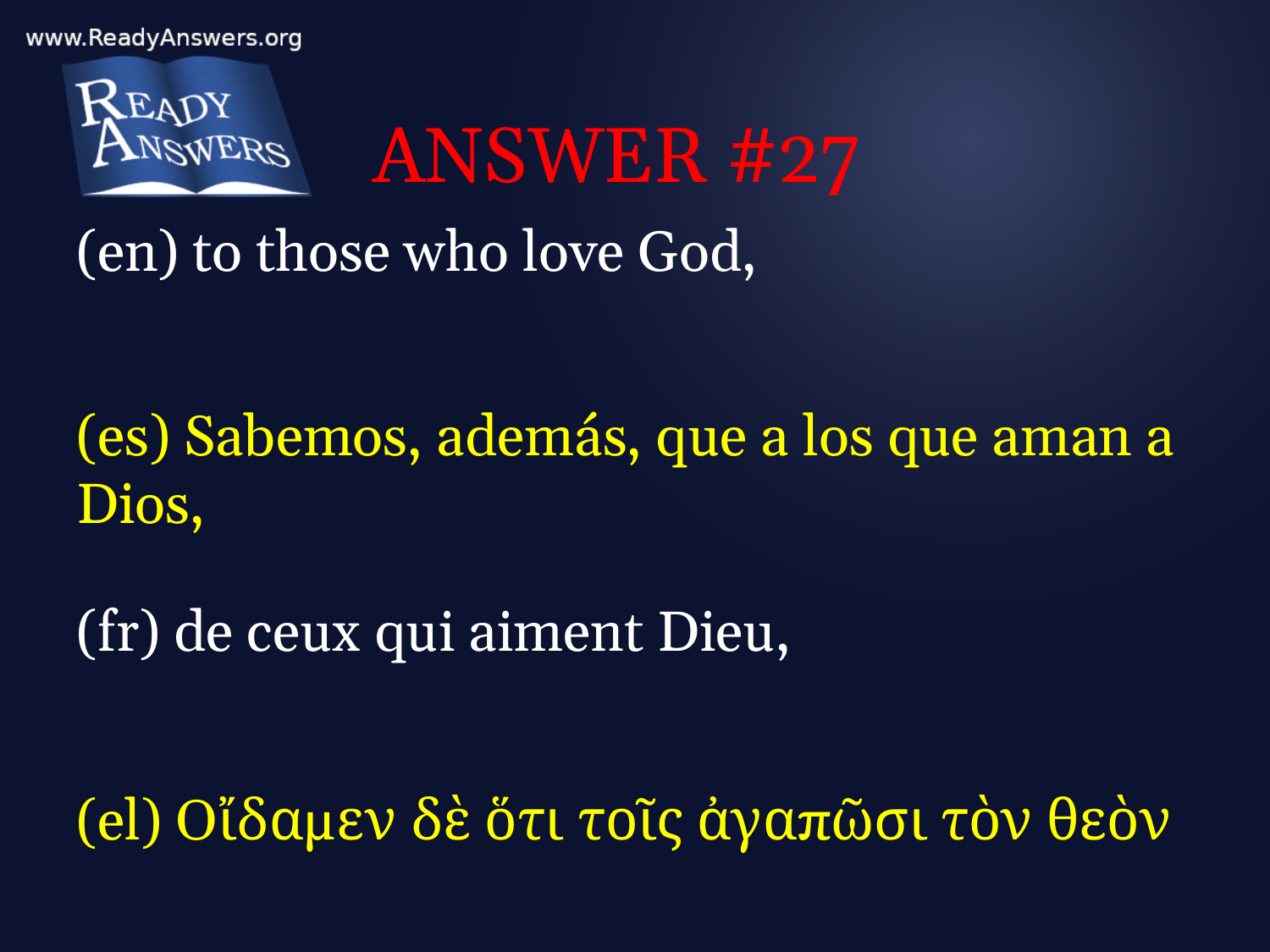

# ANSWER #27
(en) to those who love God,
(es) Sabemos, además, que a los que aman a Dios,
(fr) de ceux qui aiment Dieu,
(el) Οἴδαμεν δὲ ὅτι τοῖς ἀγαπῶσι τὸν θεὸν